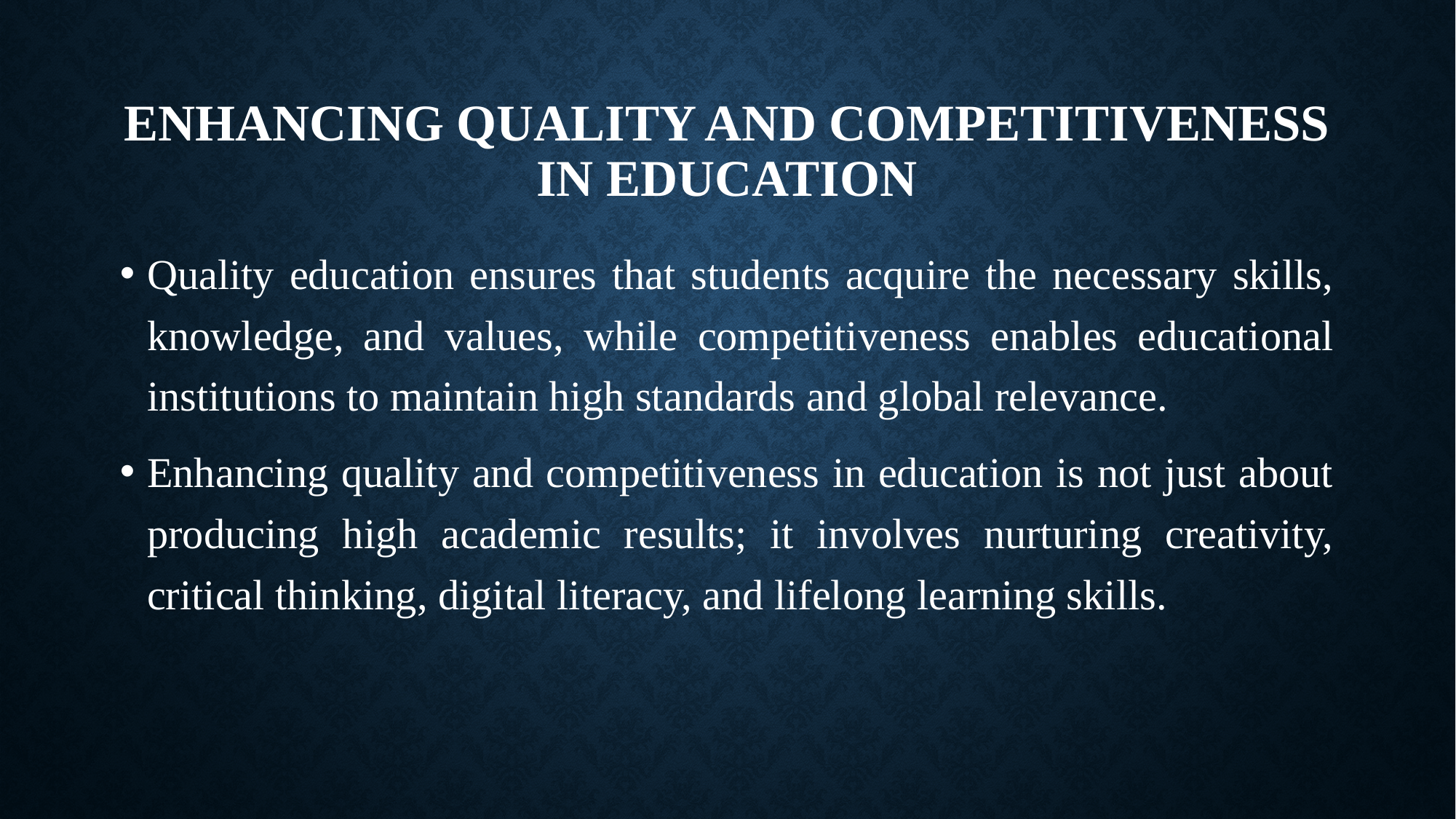

# Enhancing quality and competitiveness in education
Quality education ensures that students acquire the necessary skills, knowledge, and values, while competitiveness enables educational institutions to maintain high standards and global relevance.
Enhancing quality and competitiveness in education is not just about producing high academic results; it involves nurturing creativity, critical thinking, digital literacy, and lifelong learning skills.